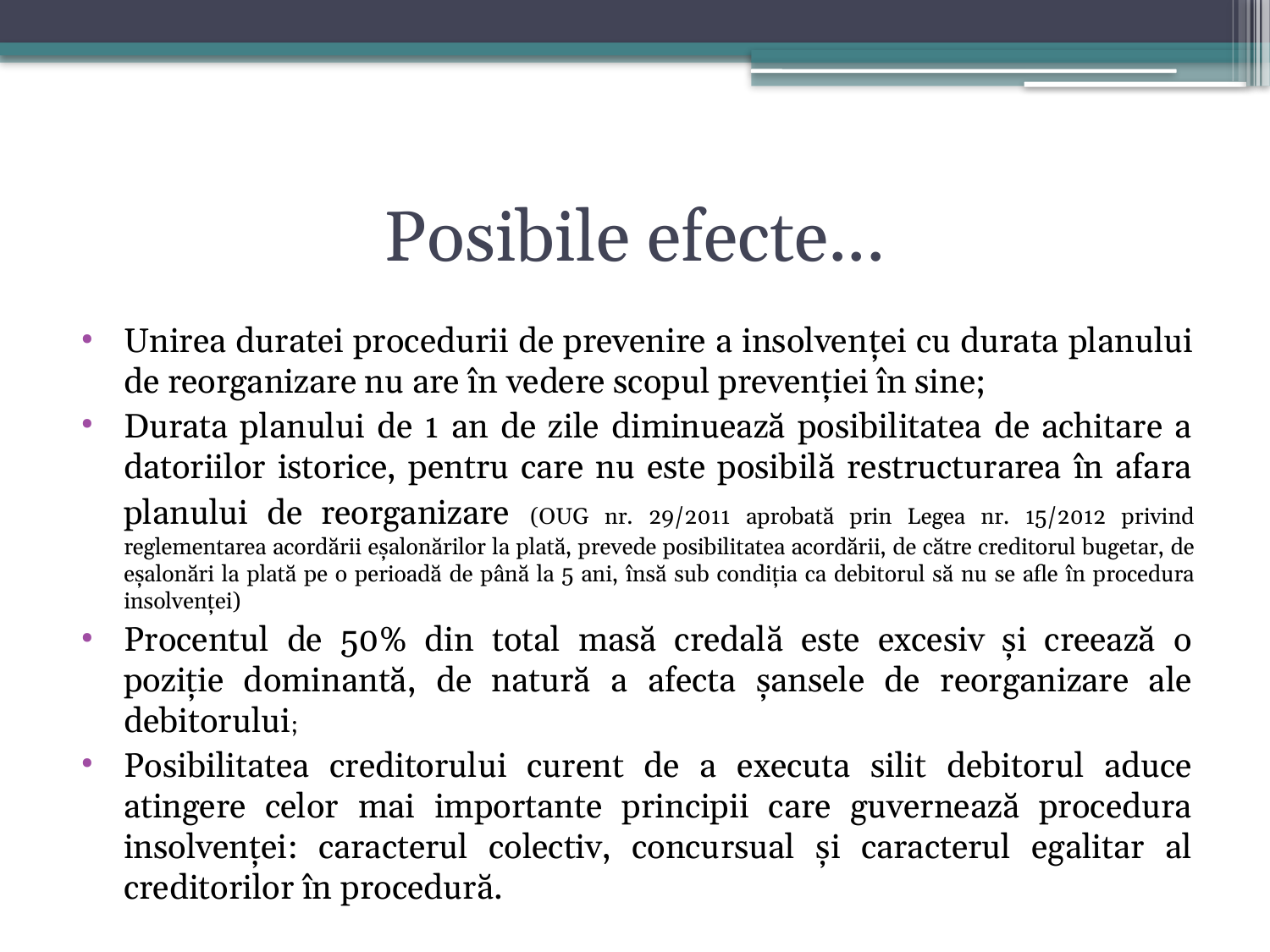

# Posibile efecte...
Unirea duratei procedurii de prevenire a insolvenței cu durata planului de reorganizare nu are în vedere scopul prevenției în sine;
Durata planului de 1 an de zile diminuează posibilitatea de achitare a datoriilor istorice, pentru care nu este posibilă restructurarea în afara planului de reorganizare (OUG nr. 29/2011 aprobată prin Legea nr. 15/2012 privind reglementarea acordării eșalonărilor la plată, prevede posibilitatea acordării, de către creditorul bugetar, de eșalonări la plată pe o perioadă de până la 5 ani, însă sub condiția ca debitorul să nu se afle în procedura insolvenței)
Procentul de 50% din total masă credală este excesiv și creează o poziție dominantă, de natură a afecta șansele de reorganizare ale debitorului;
Posibilitatea creditorului curent de a executa silit debitorul aduce atingere celor mai importante principii care guvernează procedura insolvenței: caracterul colectiv, concursual și caracterul egalitar al creditorilor în procedură.